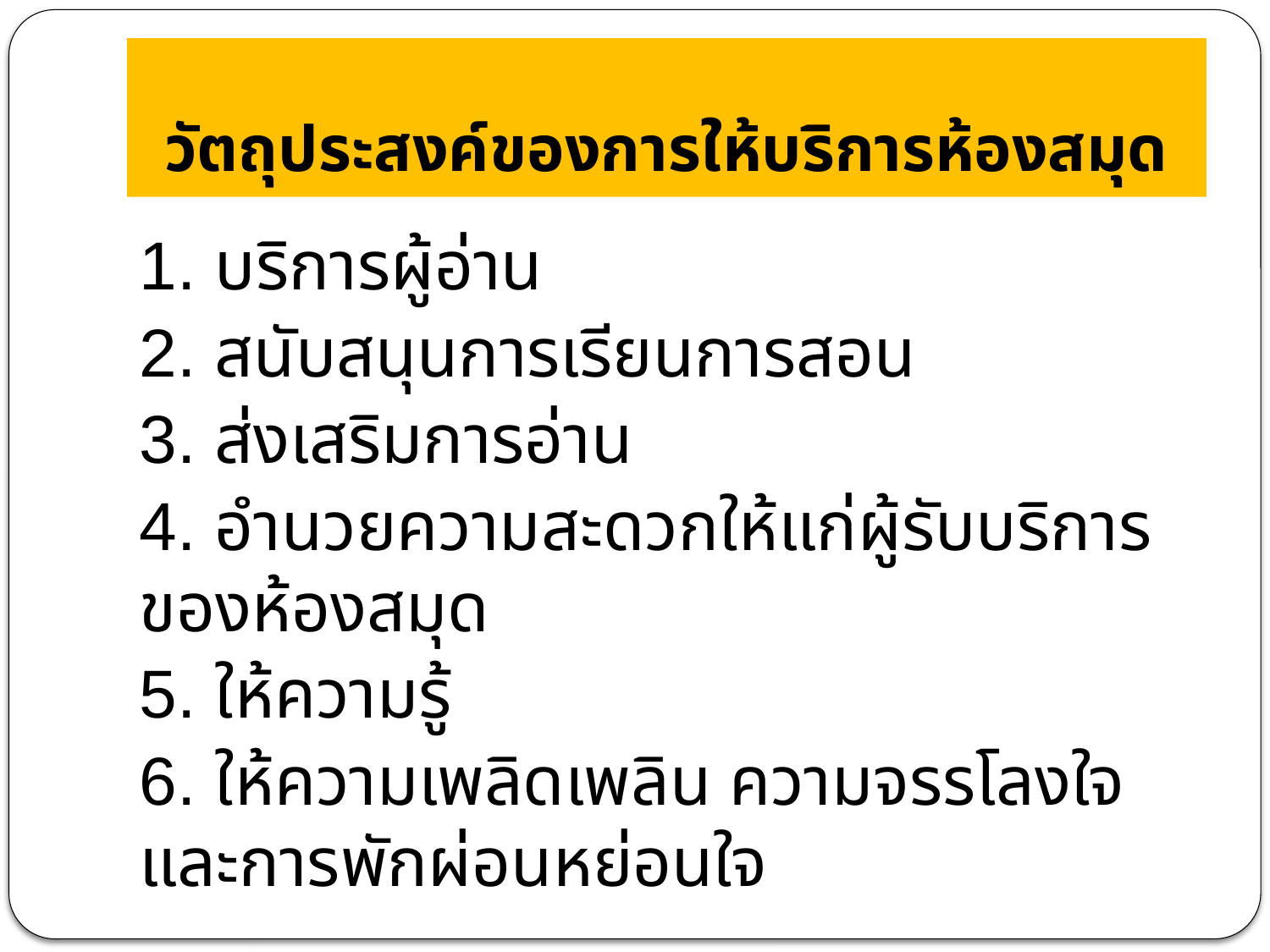

# วัตถุประสงค์ของการให้บริการห้องสมุด
1. บริการผู้อ่าน
2. สนับสนุนการเรียนการสอน
3. ส่งเสริมการอ่าน
4. อำนวยความสะดวกให้แก่ผู้รับบริการของห้องสมุด
5. ให้ความรู้
6. ให้ความเพลิดเพลิน ความจรรโลงใจ และการพักผ่อนหย่อนใจ